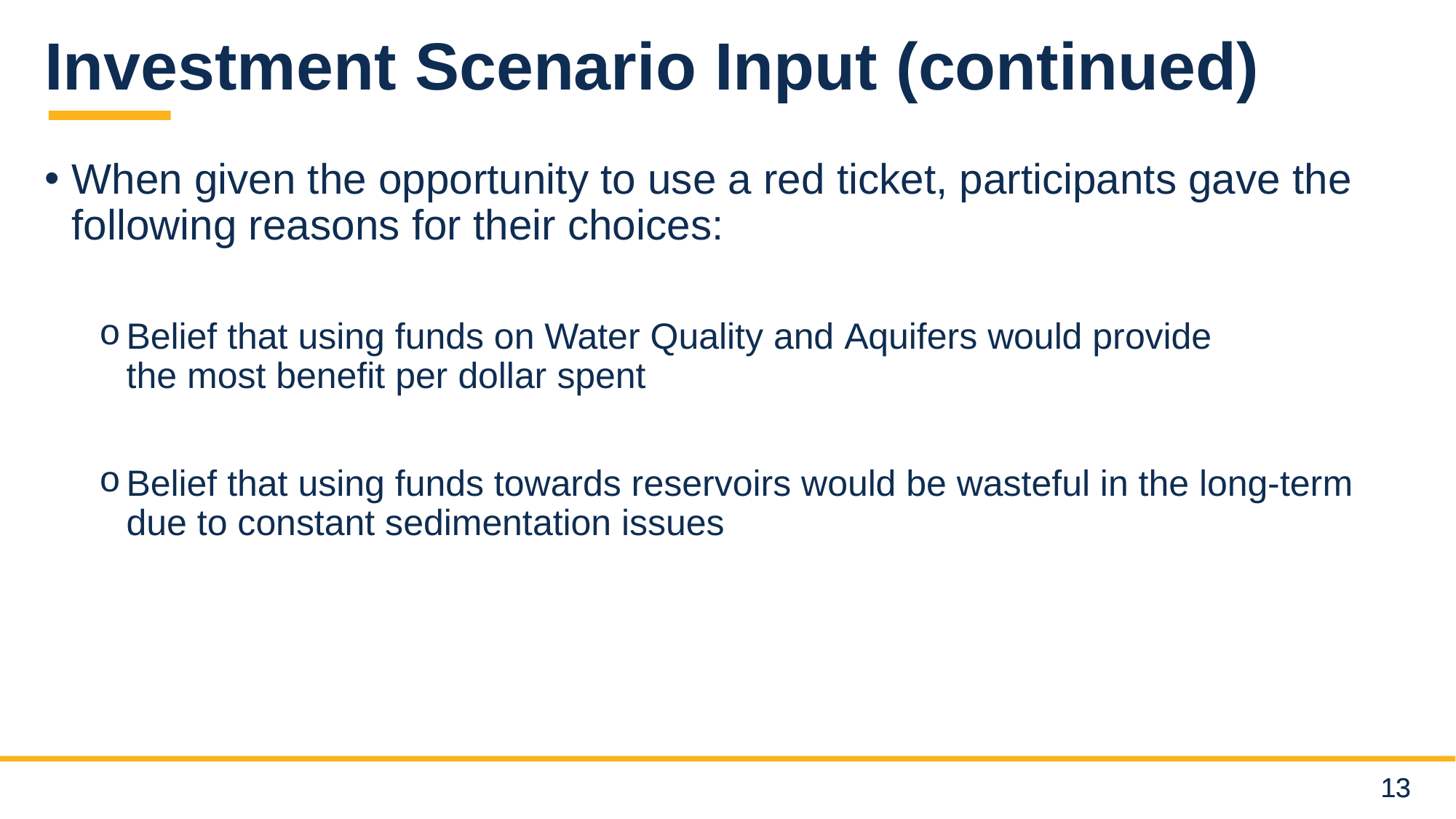

# Investment Scenario Input (continued)
When given the opportunity to use a red ticket, participants gave the following reasons for their choices:

Belief that using funds on Water Quality and Aquifers would provide the most benefit per dollar spent

Belief that using funds towards reservoirs would be wasteful in the long-term due to constant sedimentation issues